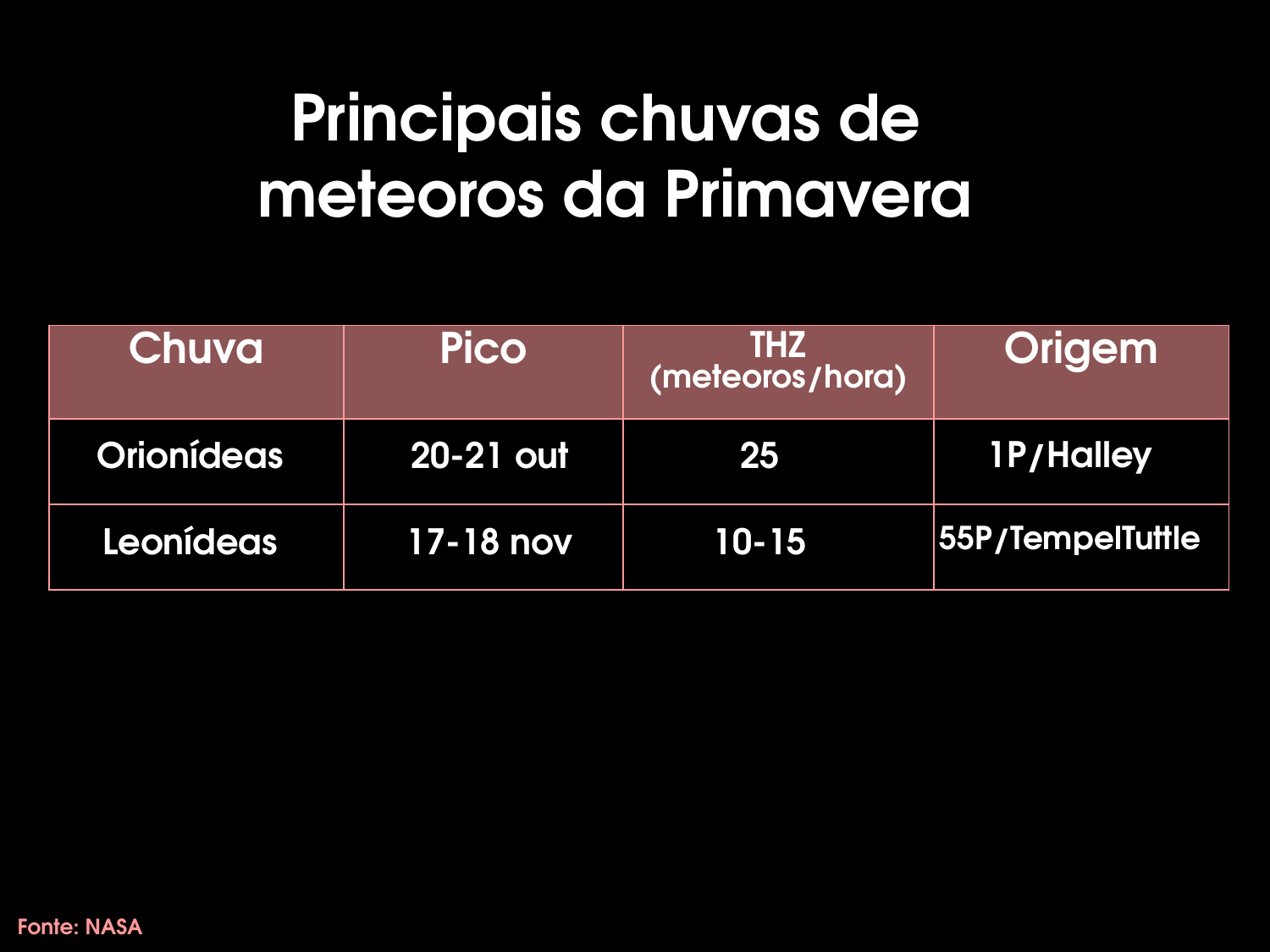

# Principais chuvas de meteoros da Primavera
| Chuva | Pico | THZ (meteoros/hora) | Origem |
| --- | --- | --- | --- |
|  |  |  |  |
|  |  |  |  |
1P/Halley
Orionídeas
20-21 out
25
55P/TempelTuttle
Leonídeas
17-18 nov
10-15
Fonte: NASA